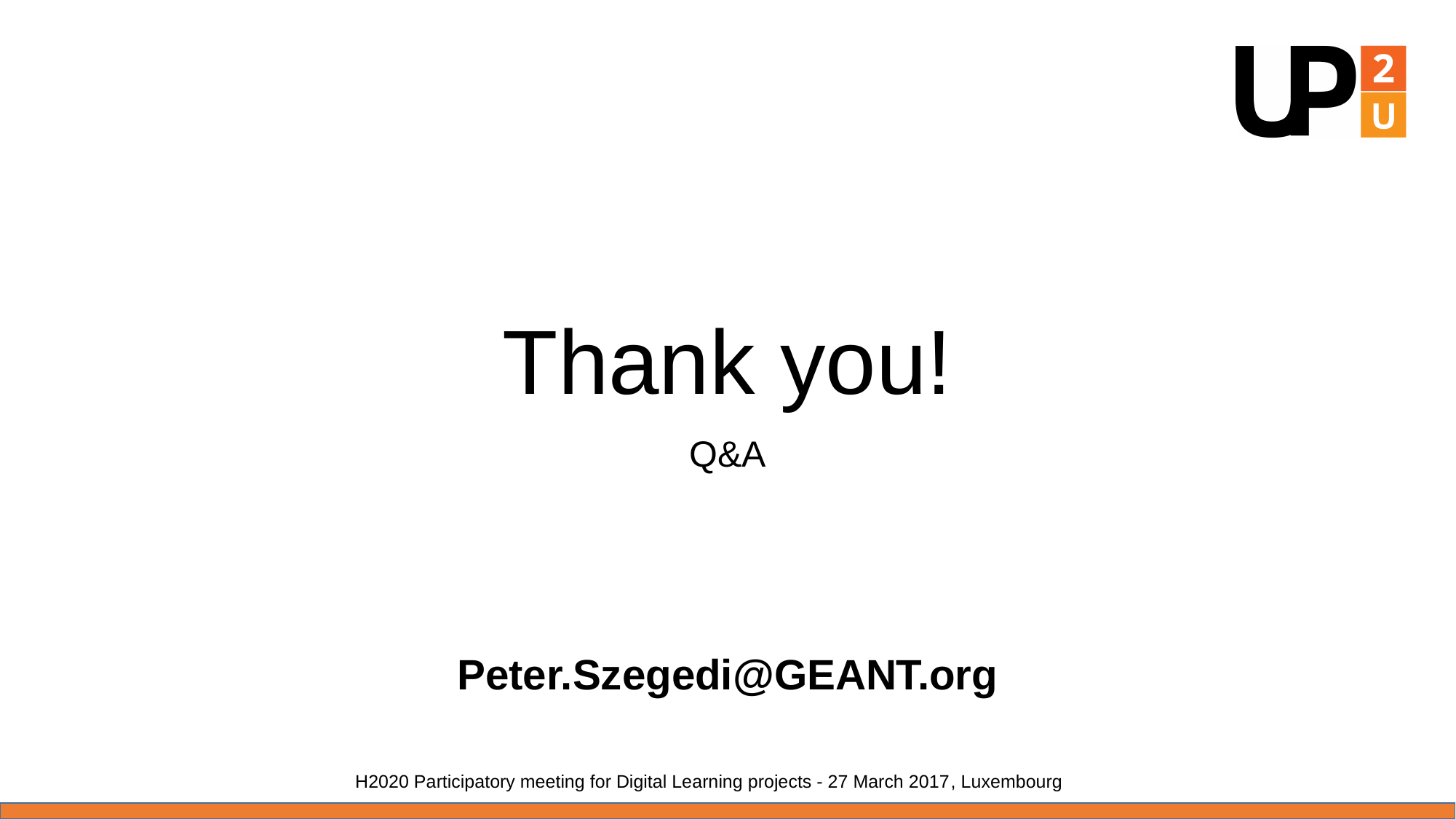

# Thank you!
Q&A

Peter.Szegedi@GEANT.org
H2020 Participatory meeting for Digital Learning projects - 27 March 2017, Luxembourg